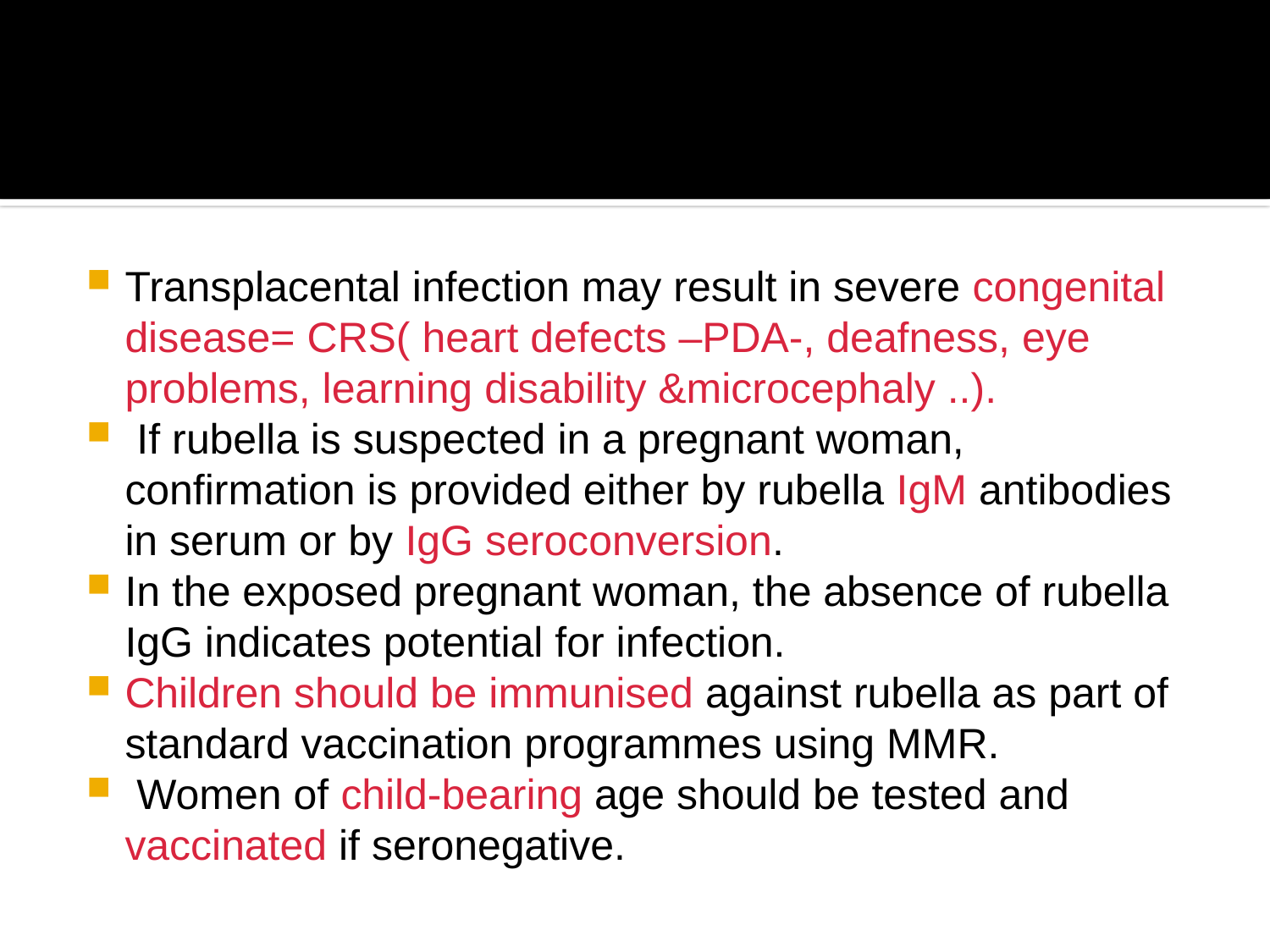

#
Transplacental infection may result in severe congenital disease= CRS( heart defects –PDA-, deafness, eye problems, learning disability &microcephaly ..).
 If rubella is suspected in a pregnant woman, confirmation is provided either by rubella IgM antibodies in serum or by IgG seroconversion.
In the exposed pregnant woman, the absence of rubella IgG indicates potential for infection.
Children should be immunised against rubella as part of standard vaccination programmes using MMR.
 Women of child-bearing age should be tested and vaccinated if seronegative.